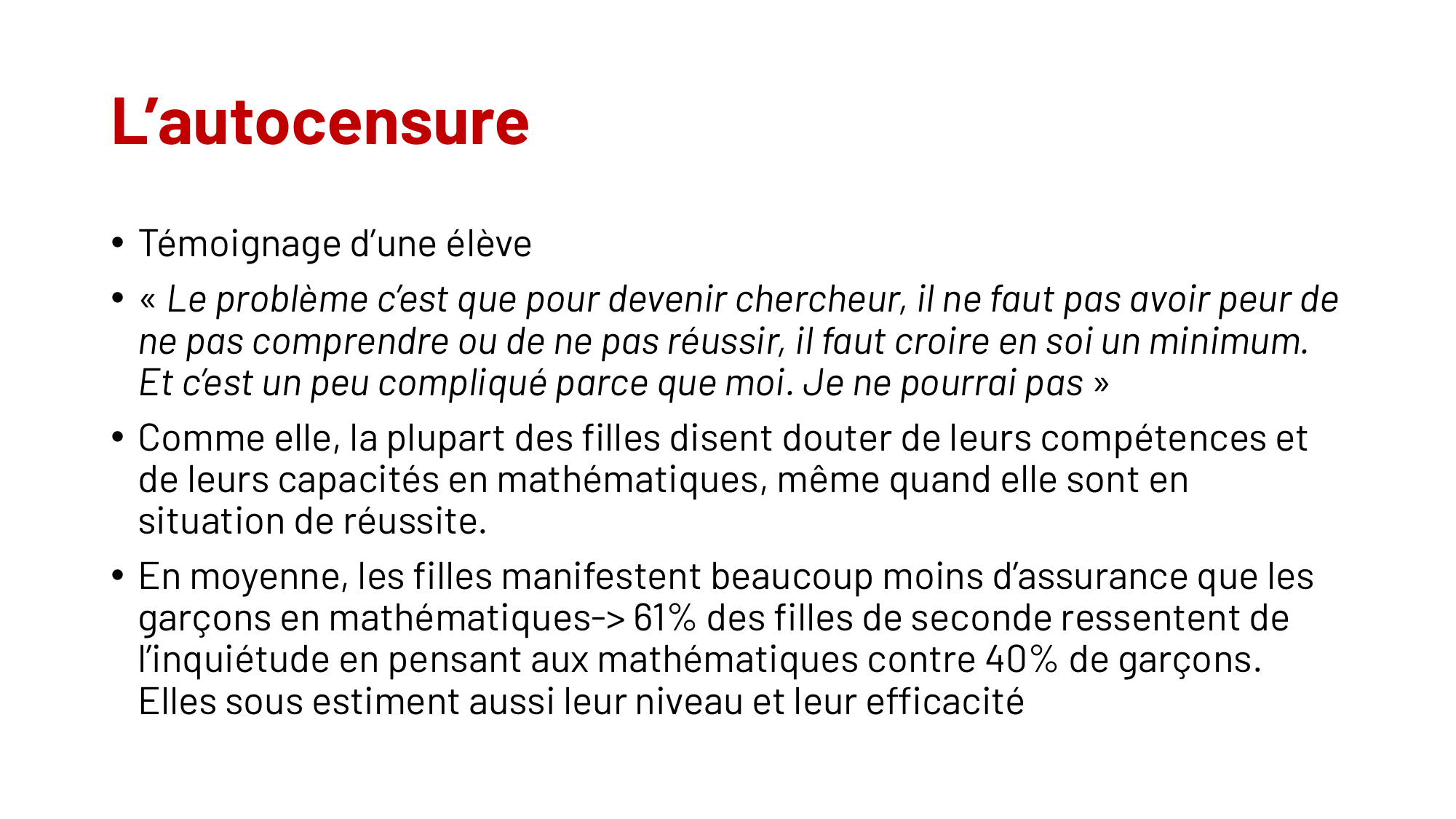

# L’autocensure
Témoignage d’une élève
« Le problème c’est que pour devenir chercheur, il ne faut pas avoir peur de ne pas comprendre ou de ne pas réussir, il faut croire en soi un minimum. Et c’est un peu compliqué parce que moi. Je ne pourrai pas »
Comme elle, la plupart des filles disent douter de leurs compétences et de leurs capacités en mathématiques, même quand elle sont en situation de réussite.
En moyenne, les filles manifestent beaucoup moins d’assurance que les garçons en mathématiques-> 61% des filles de seconde ressentent de l’inquiétude en pensant aux mathématiques contre 40% de garçons. Elles sous estiment aussi leur niveau et leur efficacité